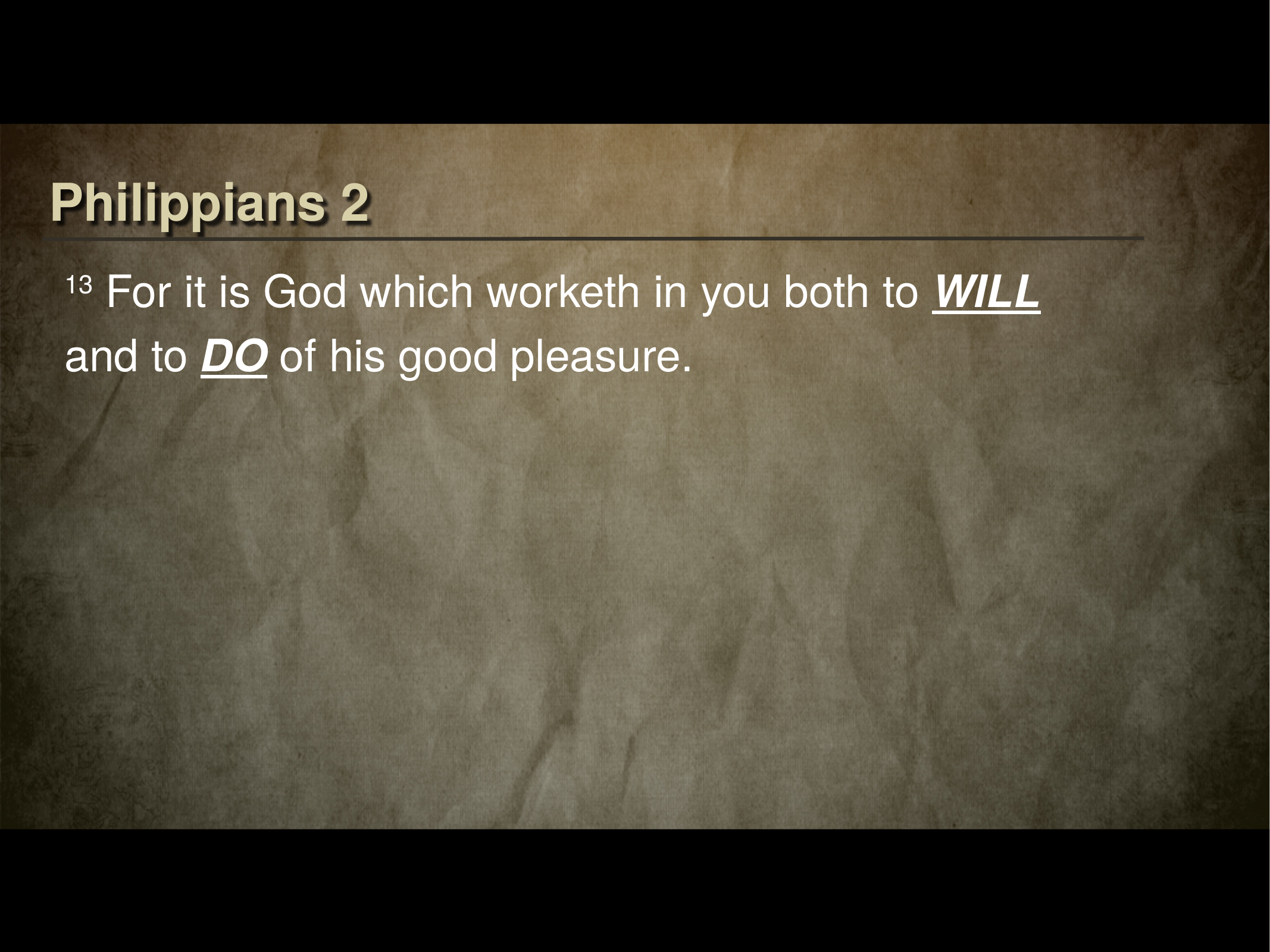

Philippians 2

13 For it is God which worketh in you both to WILL
and to DO of his good pleasure.